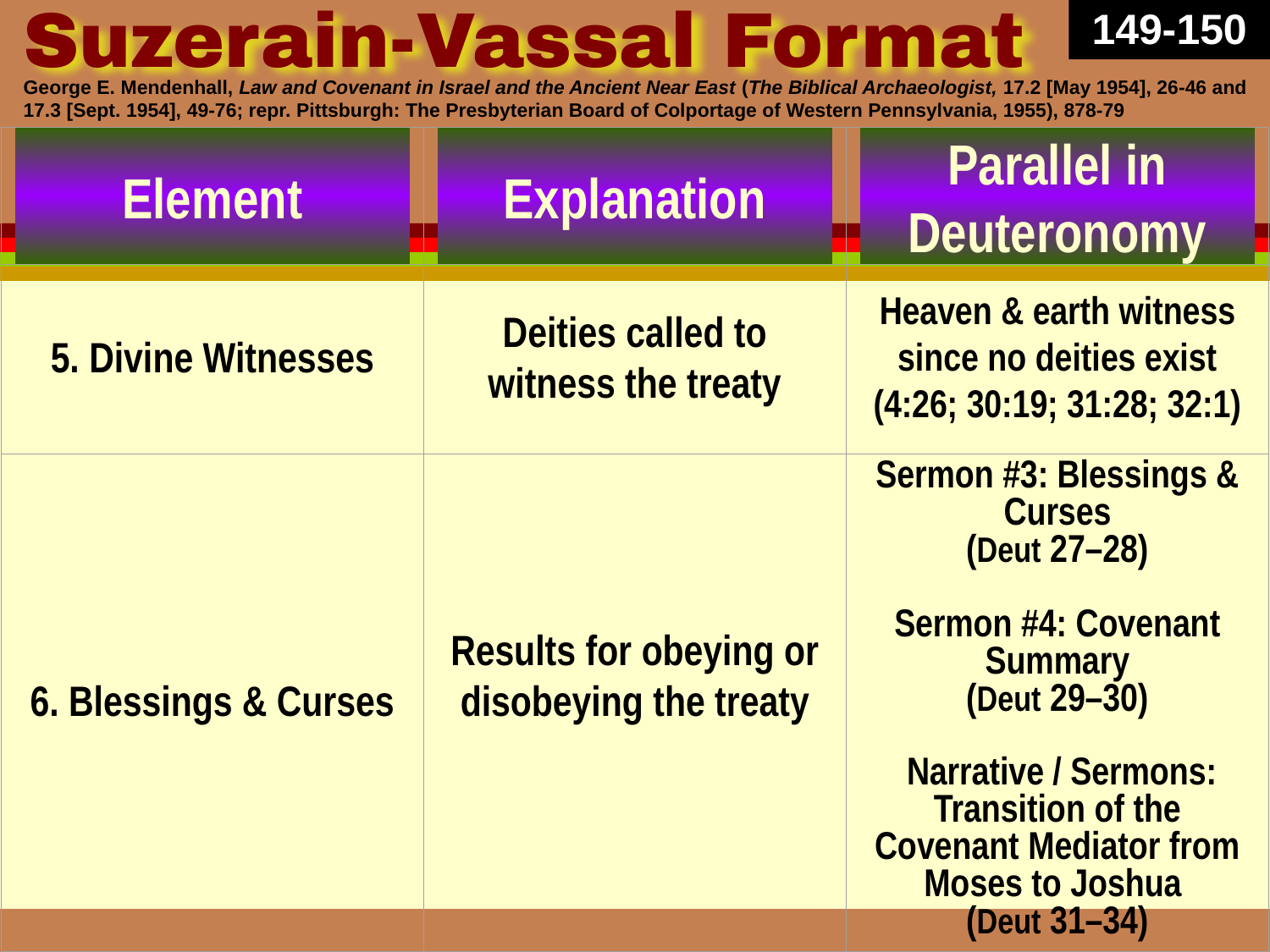

# Suzerain-Vassal Format
149-150
George E. Mendenhall, Law and Covenant in Israel and the Ancient Near East (The Biblical Archaeologist, 17.2 [May 1954], 26-46 and 17.3 [Sept. 1954], 49-76; repr. Pittsburgh: The Presbyterian Board of Colportage of Western Pennsylvania, 1955), 878-79

Element

Explanation

Parallel in Deuteronomy

5. Divine Witnesses

Deities called to witness the treaty

Heaven & earth witness since no deities exist (4:26; 30:19; 31:28; 32:1)

6. Blessings & Curses

Results for obeying or disobeying the treaty

Sermon #3: Blessings & Curses
(Deut 27–28)

Sermon #4: Covenant Summary
(Deut 29–30)

 Narrative / Sermons: Transition of the Covenant Mediator from Moses to Joshua
(Deut 31–34)